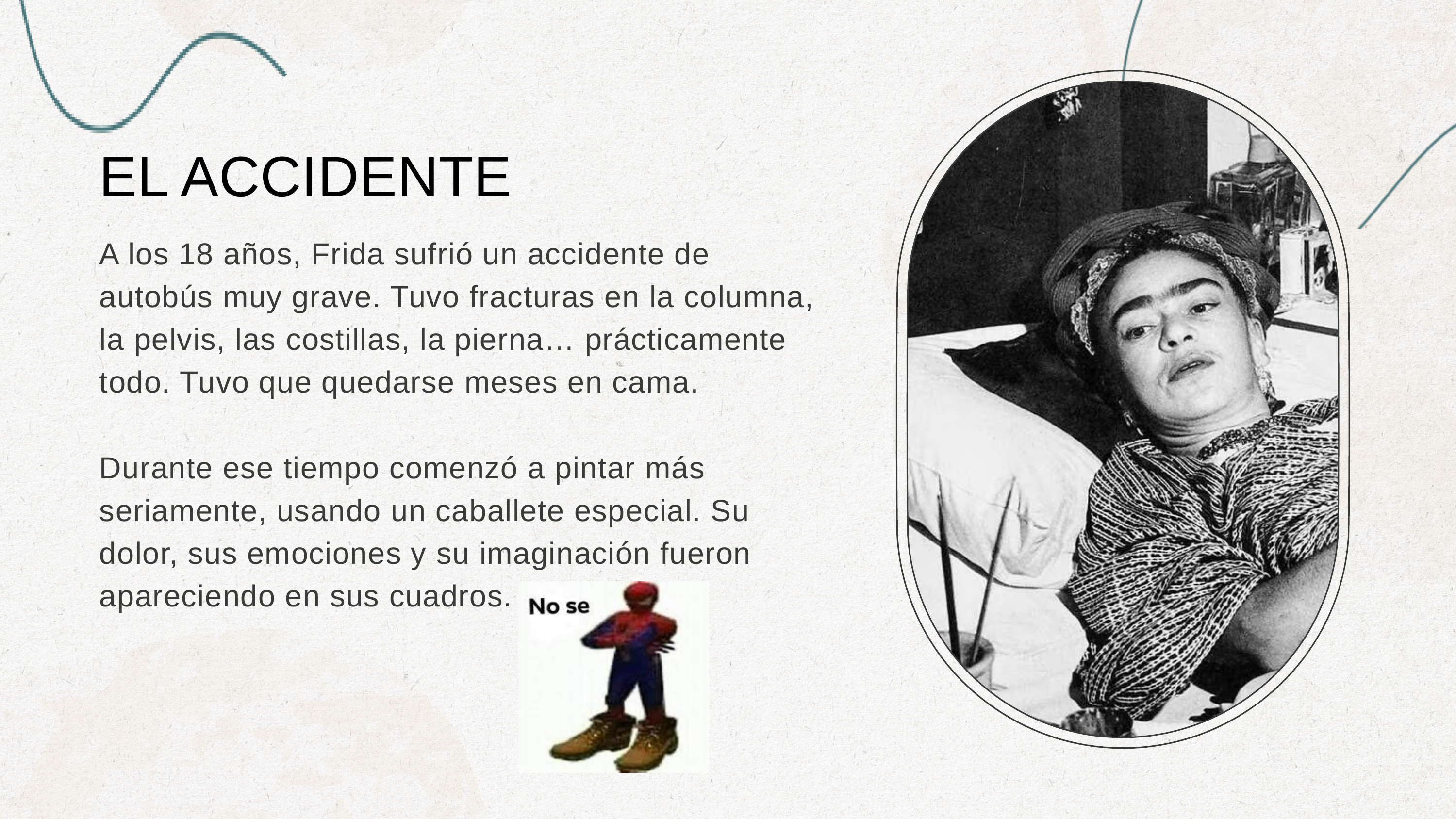

EL ACCIDENTE
A los 18 años, Frida sufrió un accidente de autobús muy grave. Tuvo fracturas en la columna, la pelvis, las costillas, la pierna… prácticamente todo. Tuvo que quedarse meses en cama.

Durante ese tiempo comenzó a pintar más seriamente, usando un caballete especial. Su dolor, sus emociones y su imaginación fueron apareciendo en sus cuadros.